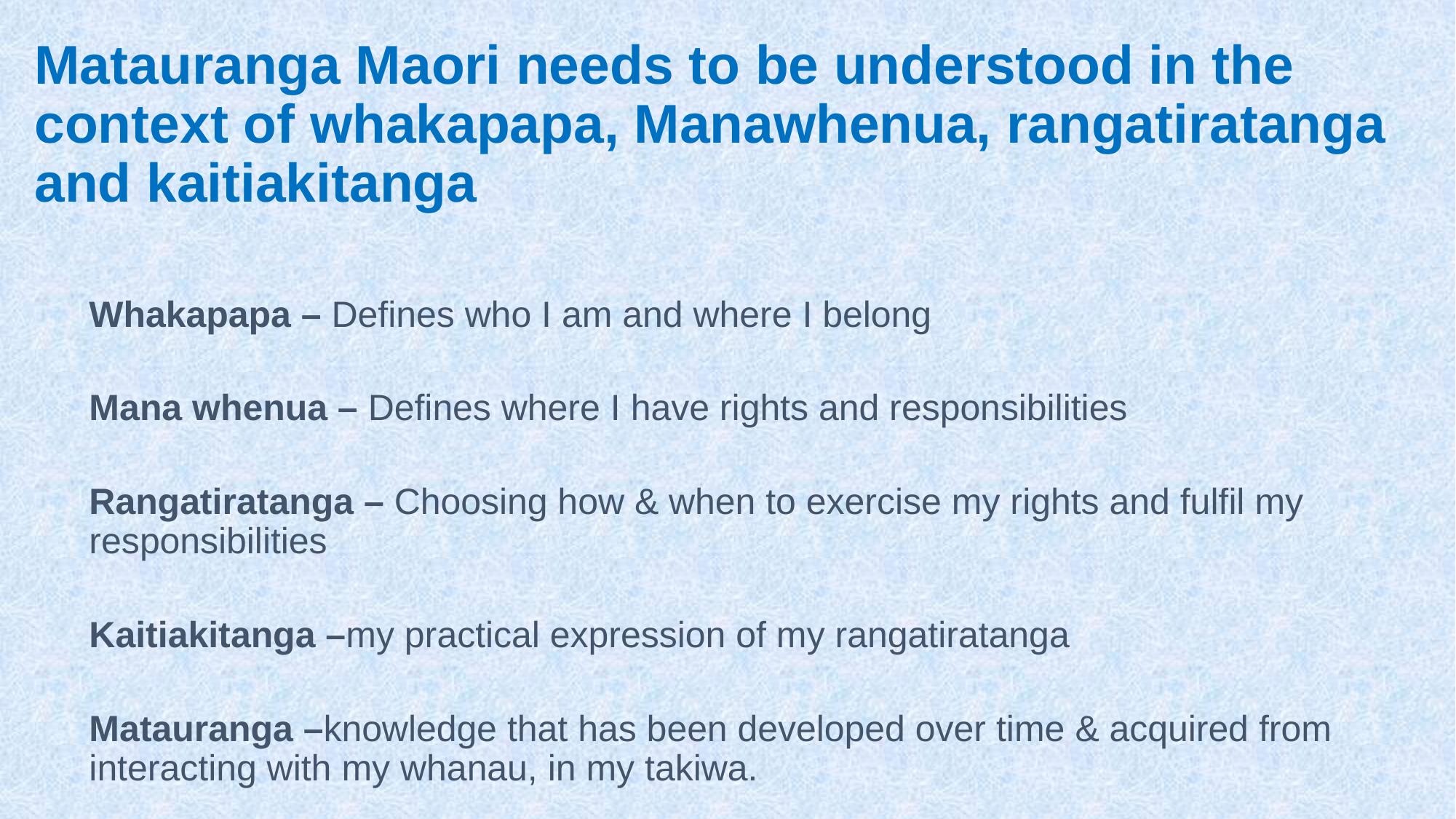

Matauranga Maori needs to be understood in the context of whakapapa, Manawhenua, rangatiratanga and kaitiakitanga

Whakapapa – Defines who I am and where I belong

Mana whenua – Defines where I have rights and responsibilities

Rangatiratanga – Choosing how & when to exercise my rights and fulfil my responsibilities

Kaitiakitanga –my practical expression of my rangatiratanga

Matauranga –knowledge that has been developed over time & acquired from interacting with my whanau, in my takiwa.